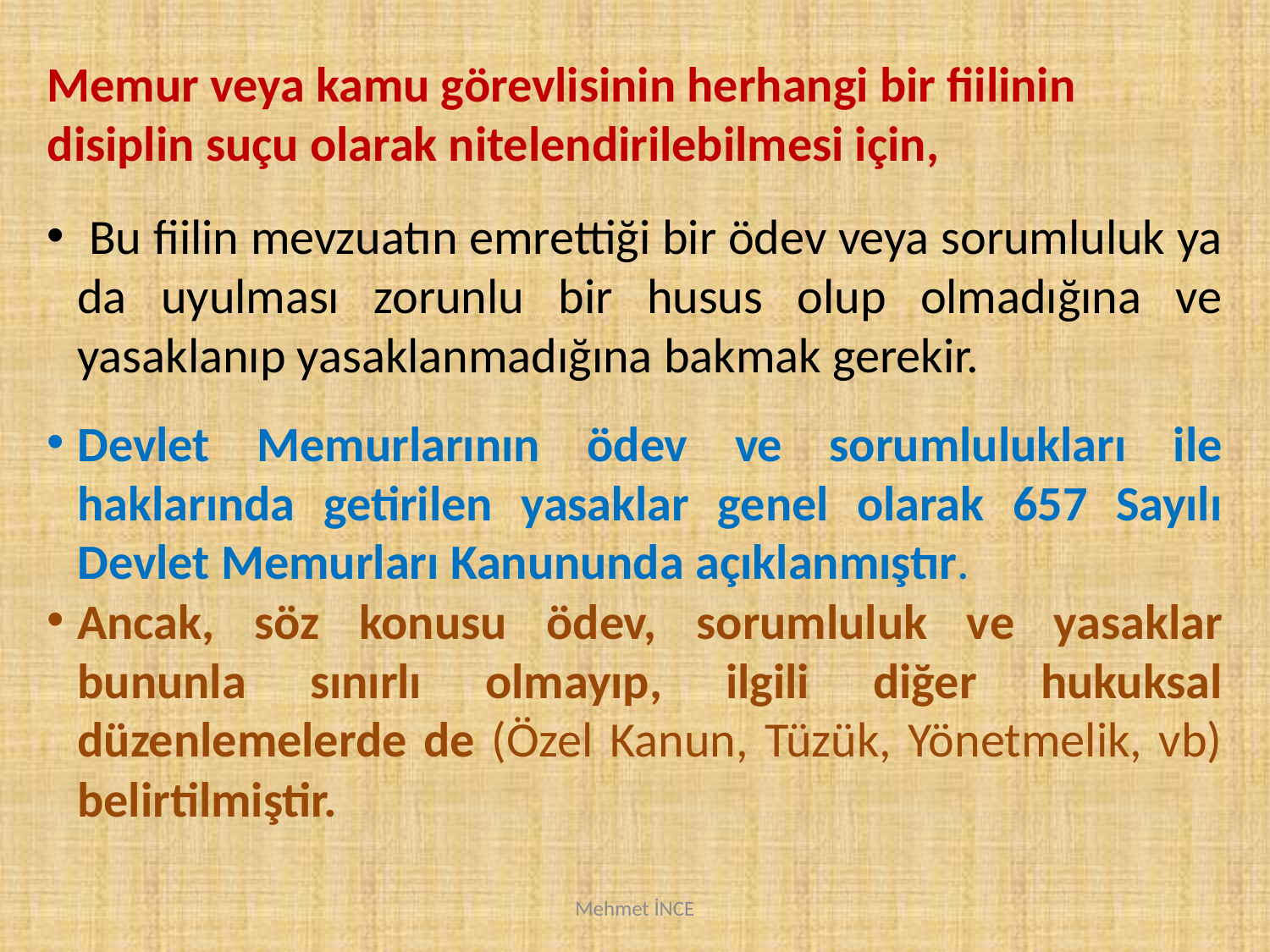

Memur veya kamu görevlisinin herhangi bir fiilinin disiplin suçu olarak nitelendirilebilmesi için,

 Bu fiilin mevzuatın emrettiği bir ödev veya sorumluluk ya da uyulması zorunlu bir husus olup olmadığına ve yasaklanıp yasaklanmadığına bakmak gerekir.

Devlet Memurlarının ödev ve sorumlulukları ile haklarında getirilen yasaklar genel olarak 657 Sayılı Devlet Memurları Kanununda açıklanmıştır.
Ancak, söz konusu ödev, sorumluluk ve yasaklar bununla sınırlı olmayıp, ilgili diğer hukuksal düzenlemelerde de (Özel Kanun, Tüzük, Yönetmelik, vb) belirtilmiştir.
Mehmet İNCE